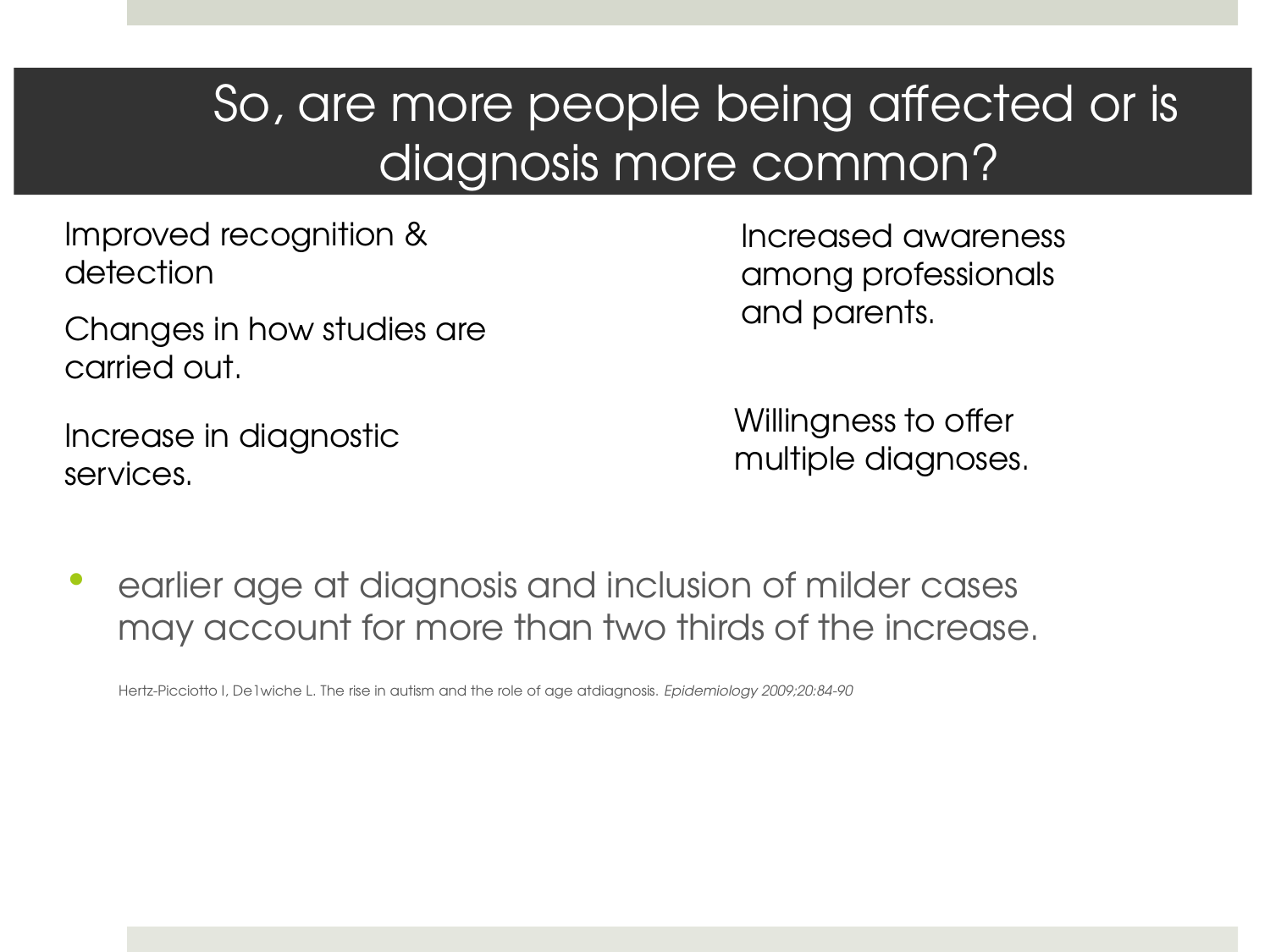

# So, are more people being affected or is diagnosis more common?
Improved recognition & detection
Increased awareness among professionals and parents.
Changes in how studies are carried out.
Willingness to offer multiple diagnoses.
Increase in diagnostic services.
earlier age at diagnosis and inclusion of milder cases may account for more than two thirds of the increase.
            Hertz-Picciotto I, De1wiche L. The rise in autism and the role of age atdiagnosis. Epidemiology 2009;20:84-90